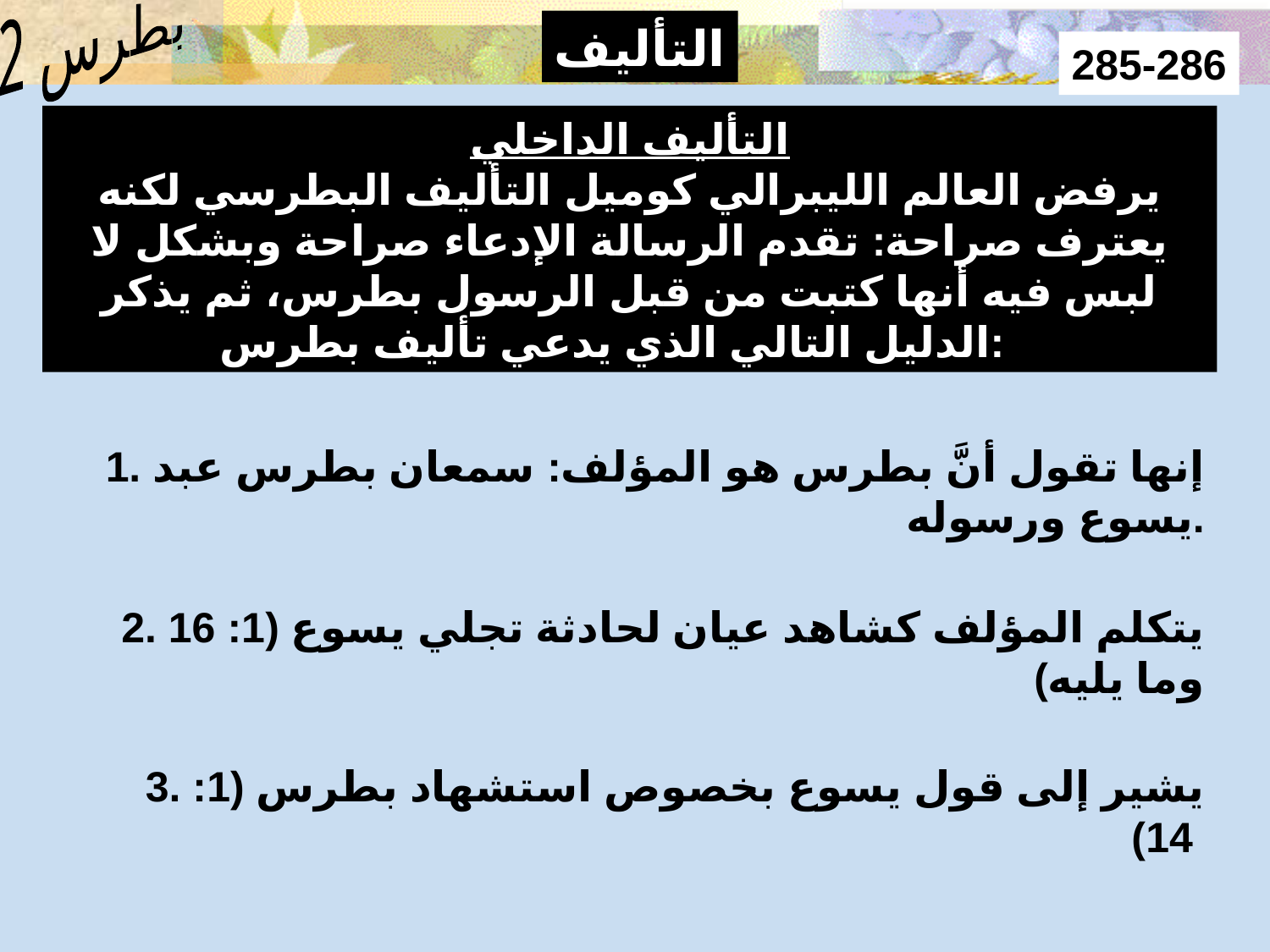

Authorship – Internal Evidence 1
بطرس 2
التأليف
285-286

التأليف الداخلي
يرفض العالم الليبرالي كوميل التأليف البطرسي لكنه يعترف صراحة: تقدم الرسالة الإدعاء صراحة وبشكل لا لبس فيه أنها كتبت من قبل الرسول بطرس، ثم يذكر الدليل التالي الذي يدعي تأليف بطرس:
1. إنها تقول أنَّ بطرس هو المؤلف: سمعان بطرس عبد يسوع ورسوله.
2. يتكلم المؤلف كشاهد عيان لحادثة تجلي يسوع (1: 16 وما يليه)
	3. يشير إلى قول يسوع بخصوص استشهاد بطرس (1: 14)